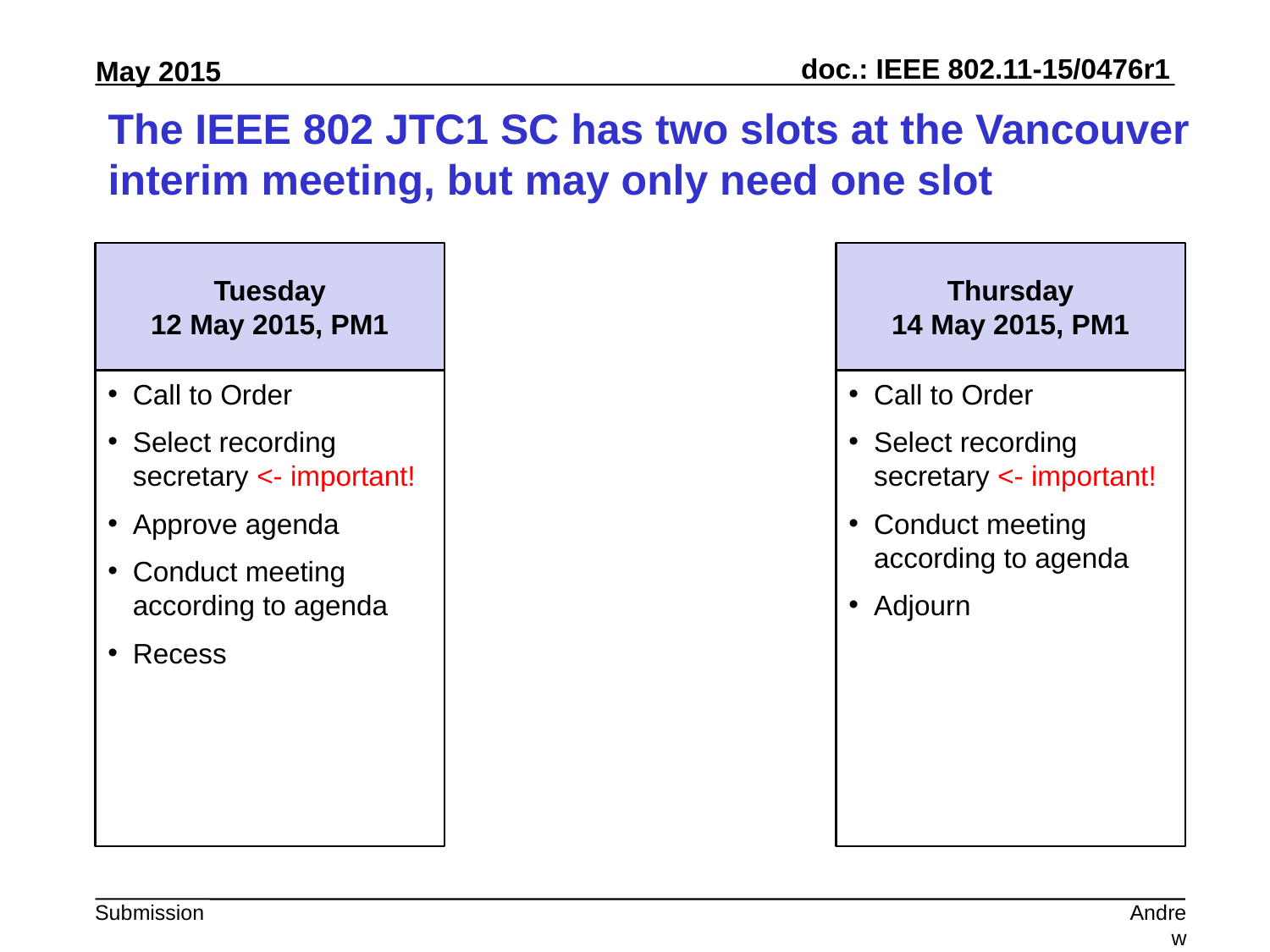

# The IEEE 802 JTC1 SC has two slots at the Vancouver interim meeting, but may only need one slot

Tuesday
12 May 2015, PM1
Thursday
14 May 2015, PM1
Call to Order
Select recording secretary <- important!
Approve agenda
Conduct meeting according to agenda
Recess
Call to Order
Select recording secretary <- important!
Conduct meeting according to agenda
Adjourn
Andrew Myles, Cisco